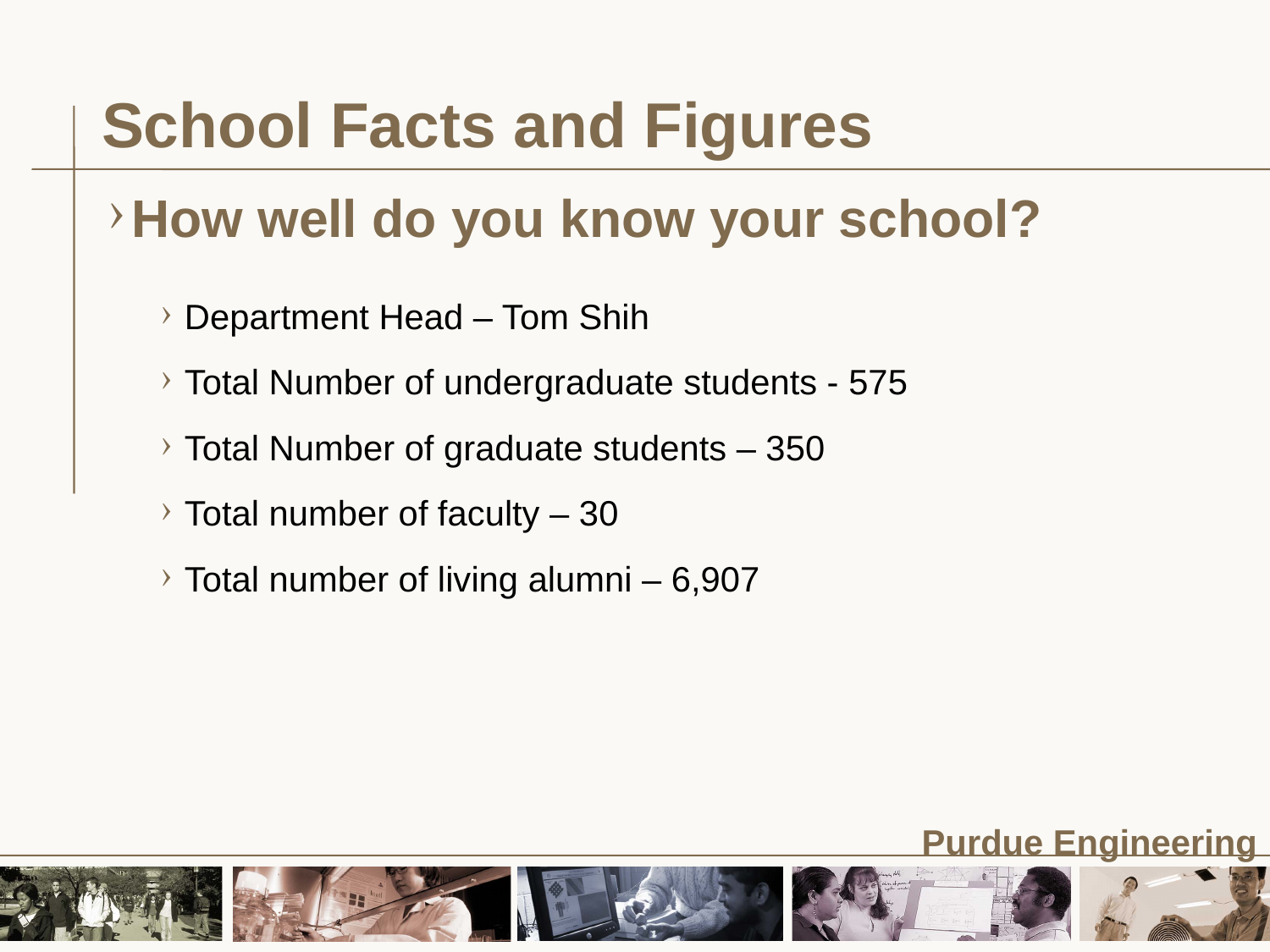

# School Facts and Figures
How well do you know your school?

Department Head – Tom Shih
Total Number of undergraduate students - 575
Total Number of graduate students – 350
Total number of faculty – 30
Total number of living alumni – 6,907